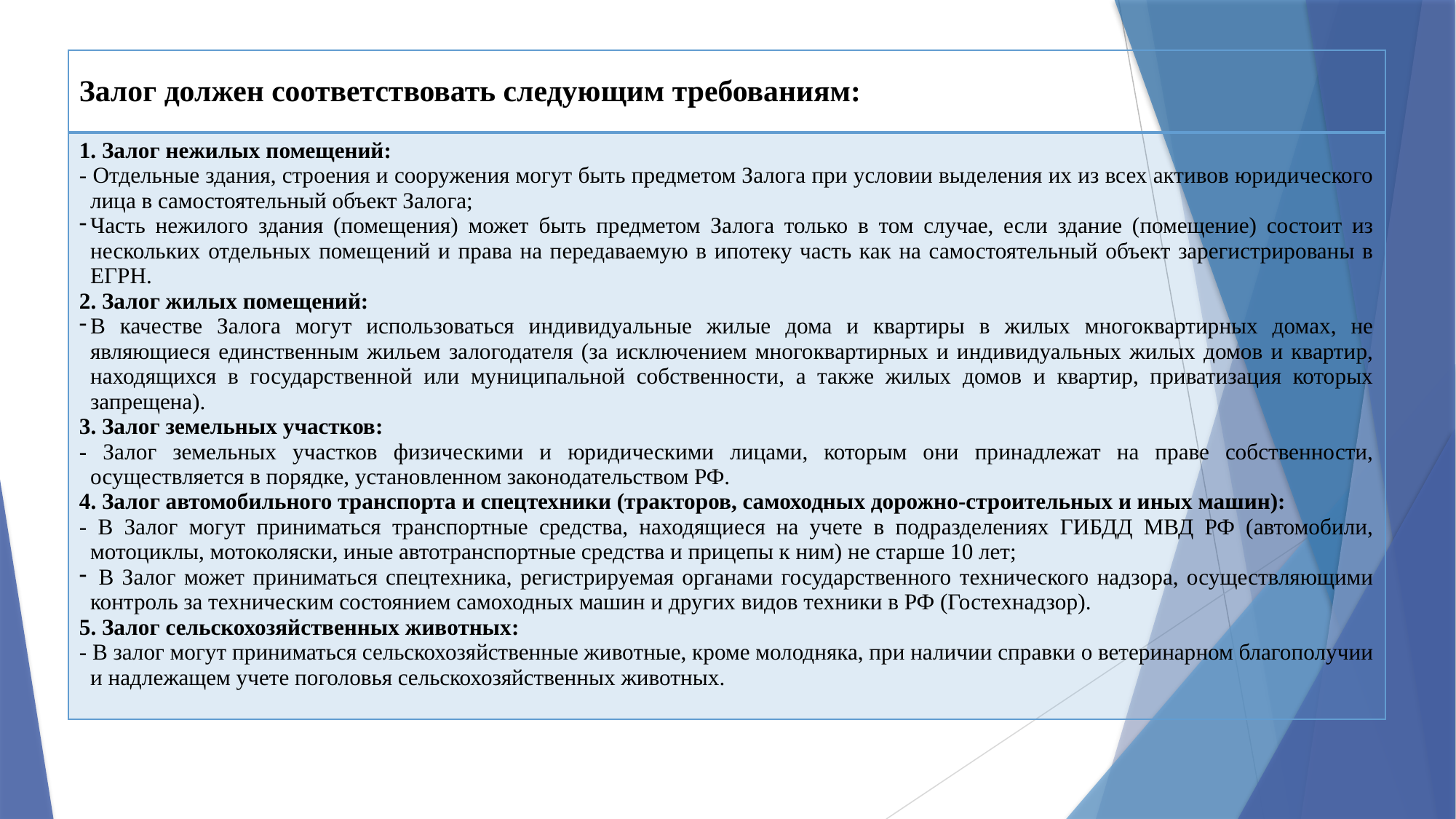

| Залог должен соответствовать следующим требованиям: |
| --- |
| Залог нежилых помещений: - Отдельные здания, строения и сооружения могут быть предметом Залога при условии выделения их из всех активов юридического лица в самостоятельный объект Залога; Часть нежилого здания (помещения) может быть предметом Залога только в том случае, если здание (помещение) состоит из нескольких отдельных помещений и права на передаваемую в ипотеку часть как на самостоятельный объект зарегистрированы в ЕГРН. 2. Залог жилых помещений: В качестве Залога могут использоваться индивидуальные жилые дома и квартиры в жилых многоквартирных домах, не являющиеся единственным жильем залогодателя (за исключением многоквартирных и индивидуальных жилых домов и квартир, находящихся в государственной или муниципальной собственности, а также жилых домов и квартир, приватизация которых запрещена). 3. Залог земельных участков: - Залог земельных участков физическими и юридическими лицами, которым они принадлежат на праве собственности, осуществляется в порядке, установленном законодательством РФ. 4. Залог автомобильного транспорта и спецтехники (тракторов, самоходных дорожно-строительных и иных машин): - В Залог могут приниматься транспортные средства, находящиеся на учете в подразделениях ГИБДД МВД РФ (автомобили, мотоциклы, мотоколяски, иные автотранспортные средства и прицепы к ним) не старше 10 лет; В Залог может приниматься спецтехника, регистрируемая органами государственного технического надзора, осуществляющими контроль за техническим состоянием самоходных машин и других видов техники в РФ (Гостехнадзор). 5. Залог сельскохозяйственных животных: - В залог могут приниматься сельскохозяйственные животные, кроме молодняка, при наличии справки о ветеринарном благополучии и надлежащем учете поголовья сельскохозяйственных животных. |